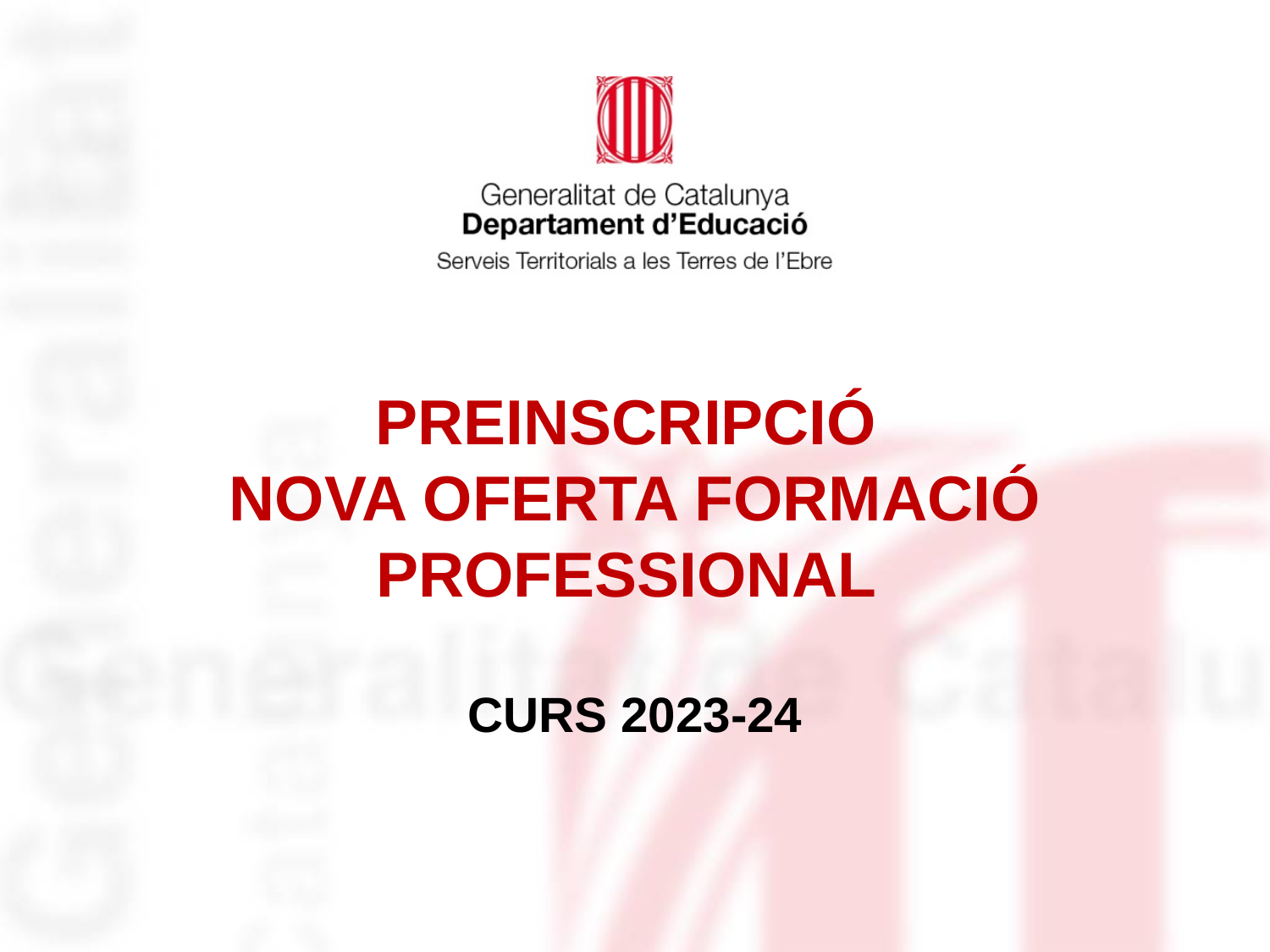

# PREINSCRIPCIÓ NOVA OFERTA FORMACIÓ PROFESSIONAL
CURS 2023-24